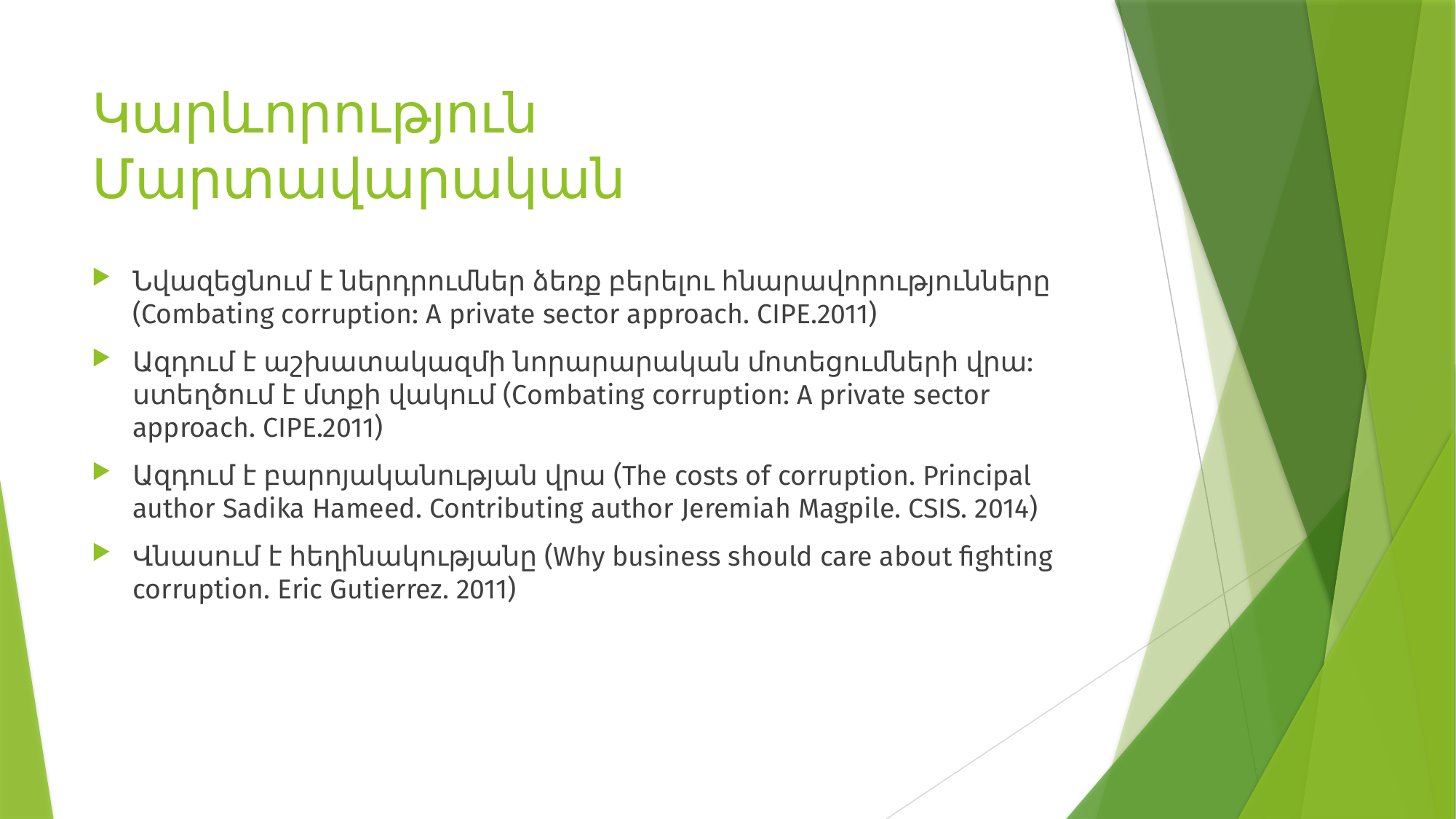

# Կարևորություն Մարտավարական
Նվազեցնում է ներդրումներ ձեռք բերելու հնարավորությունները (Combating corruption: A private sector approach. CIPE.2011)
Ազդում է աշխատակազմի նորարարական մոտեցումների վրա: ստեղծում է մտքի վակում (Combating corruption: A private sector approach. CIPE.2011)
Ազդում է բարոյականության վրա (The costs of corruption. Principal author Sadika Hameed. Contributing author Jeremiah Magpile. CSIS. 2014)
Վնասում է հեղինակությանը (Why business should care about fighting corruption. Eric Gutierrez. 2011)